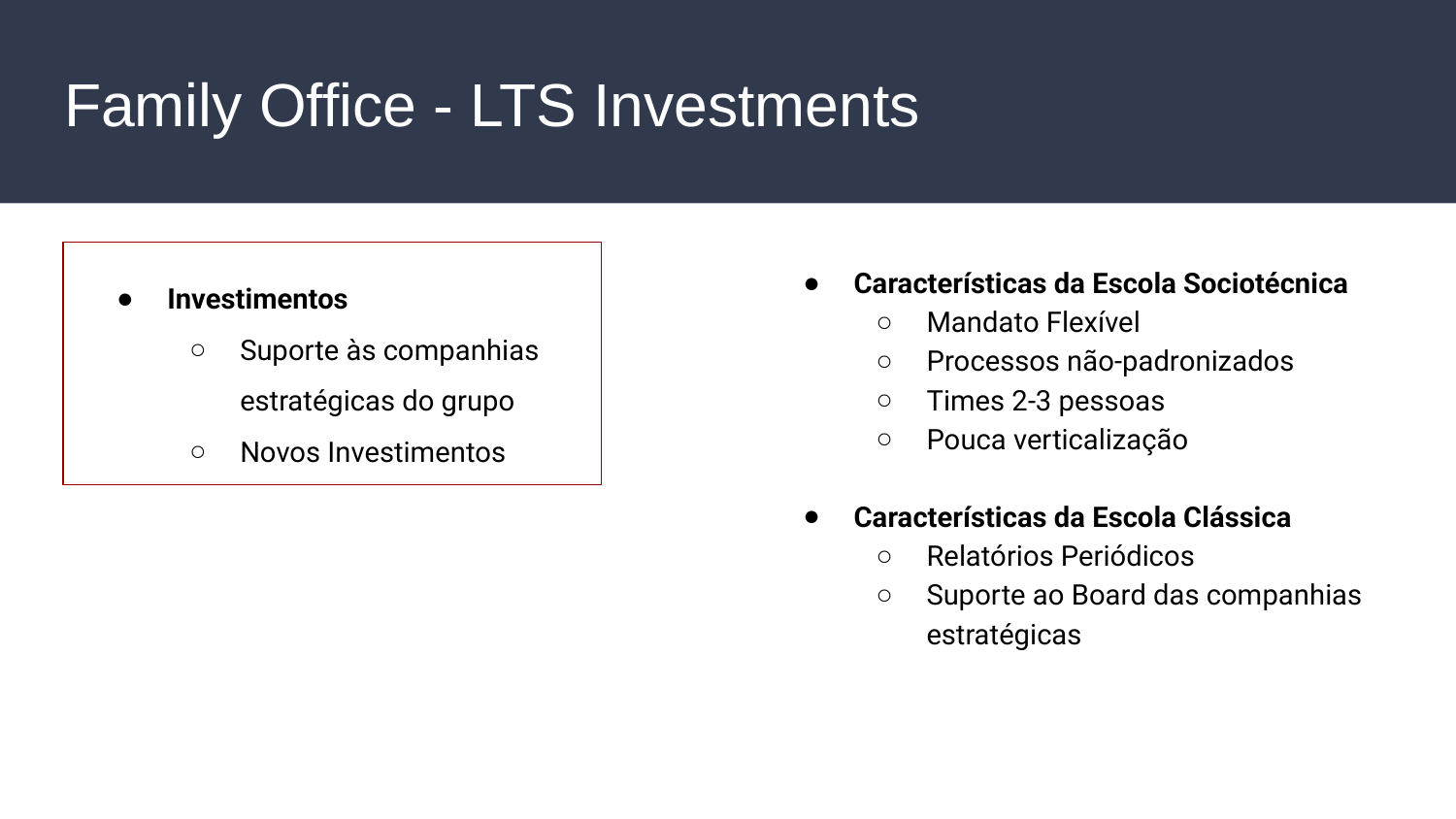

# Family Office - LTS Investments

Características da Escola Sociotécnica
Mandato Flexível
Processos não-padronizados
Times 2-3 pessoas
Pouca verticalização

Características da Escola Clássica
Relatórios Periódicos
Suporte ao Board das companhias estratégicas
Investimentos
Suporte às companhias estratégicas do grupo
Novos Investimentos